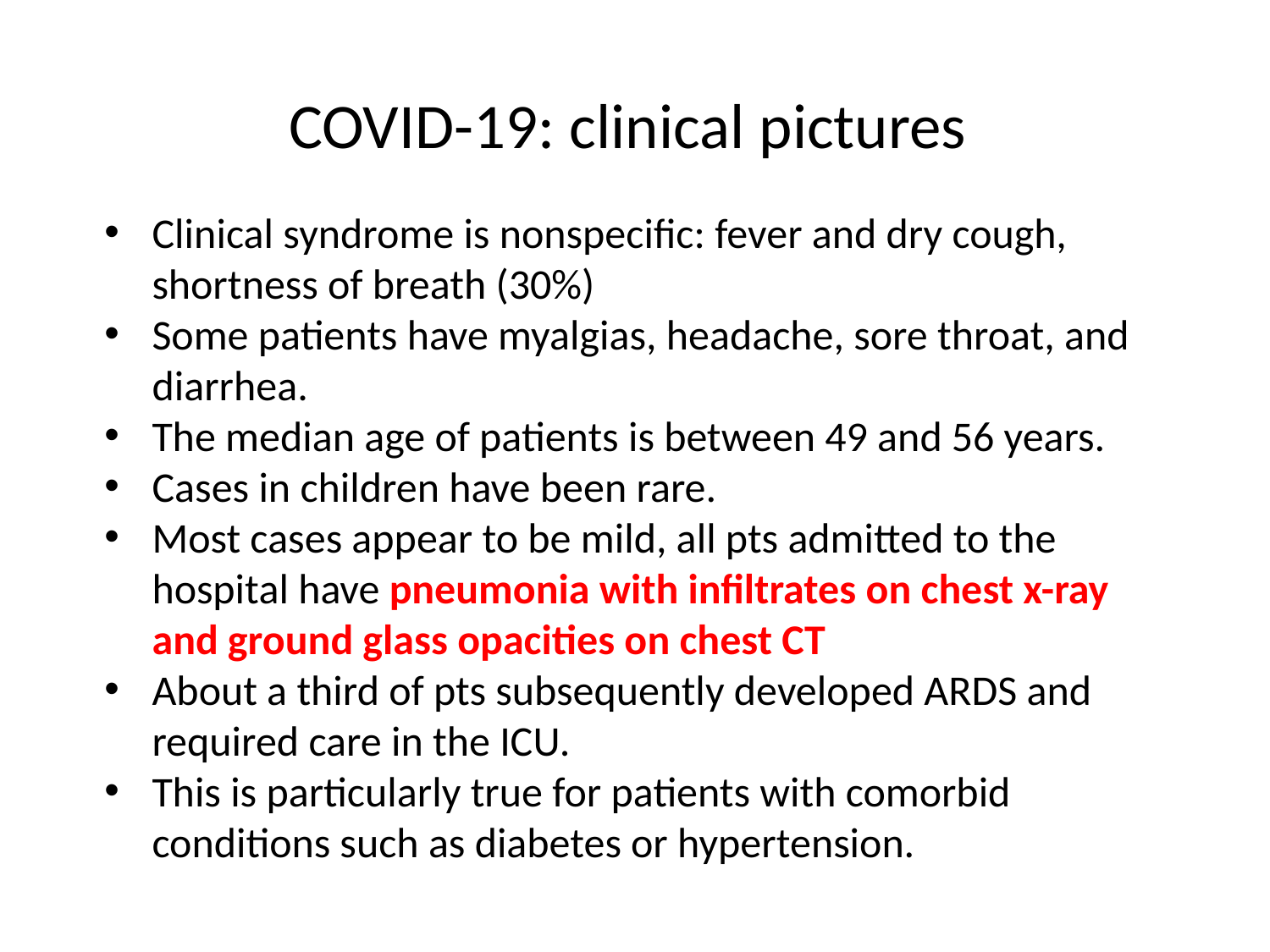

COVID-19: clinical pictures
Clinical syndrome is nonspecific: fever and dry cough, shortness of breath (30%)
Some patients have myalgias, headache, sore throat, and diarrhea.
The median age of patients is between 49 and 56 years.
Cases in children have been rare.
Most cases appear to be mild, all pts admitted to the hospital have pneumonia with infiltrates on chest x-ray and ground glass opacities on chest CT
About a third of pts subsequently developed ARDS and required care in the ICU.
This is particularly true for patients with comorbid conditions such as diabetes or hypertension.